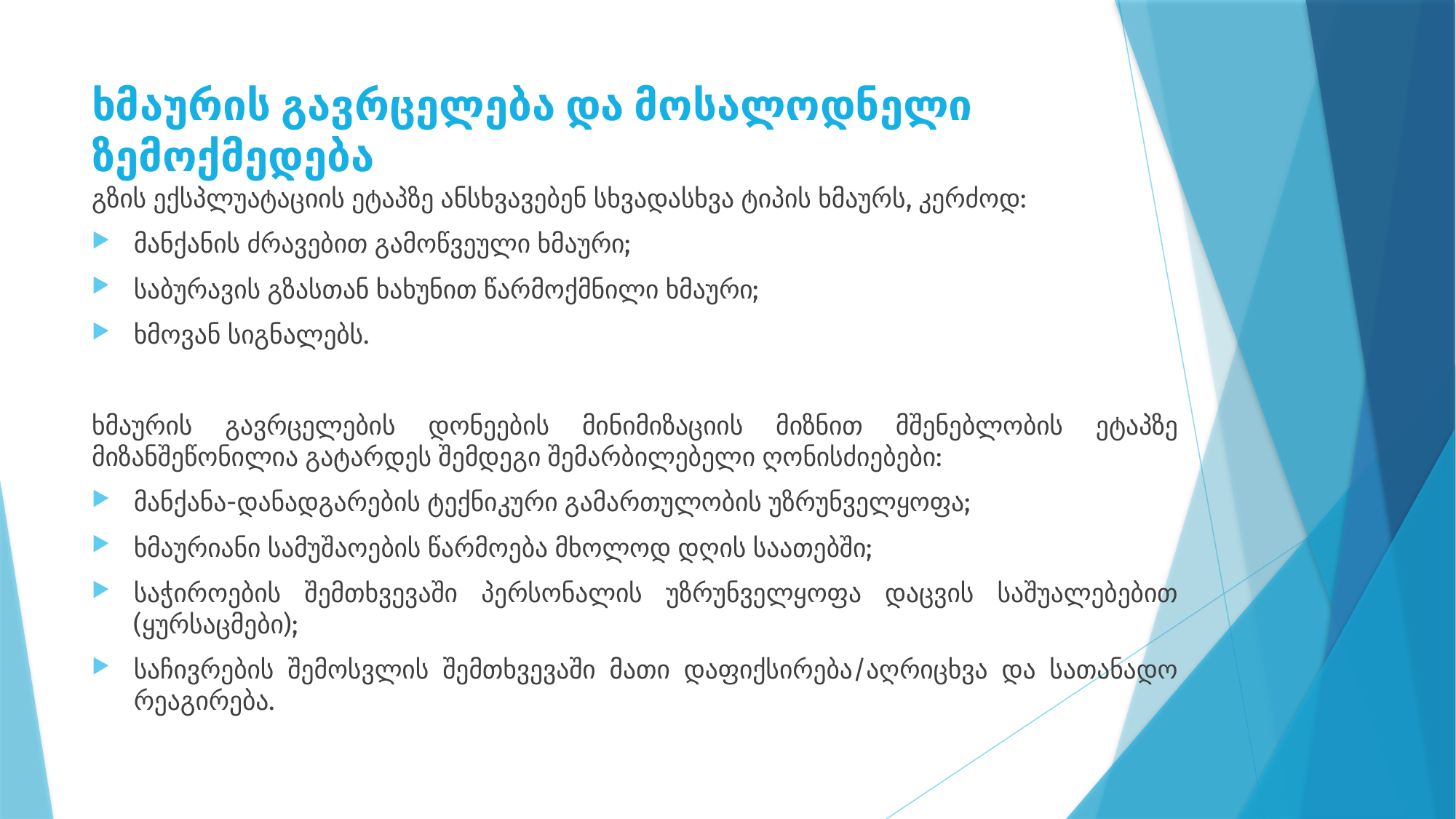

# ხმაურის გავრცელება და მოსალოდნელი ზემოქმედება
გზის ექსპლუატაციის ეტაპზე ანსხვავებენ სხვადასხვა ტიპის ხმაურს, კერძოდ:
მანქანის ძრავებით გამოწვეული ხმაური;
საბურავის გზასთან ხახუნით წარმოქმნილი ხმაური;
ხმოვან სიგნალებს.

ხმაურის გავრცელების დონეების მინიმიზაციის მიზნით მშენებლობის ეტაპზე მიზანშეწონილია გატარდეს შემდეგი შემარბილებელი ღონისძიებები:
მანქანა-დანადგარების ტექნიკური გამართულობის უზრუნველყოფა;
ხმაურიანი სამუშაოების წარმოება მხოლოდ დღის საათებში;
საჭიროების შემთხვევაში პერსონალის უზრუნველყოფა დაცვის საშუალებებით (ყურსაცმები);
საჩივრების შემოსვლის შემთხვევაში მათი დაფიქსირება/აღრიცხვა და სათანადო რეაგირება.